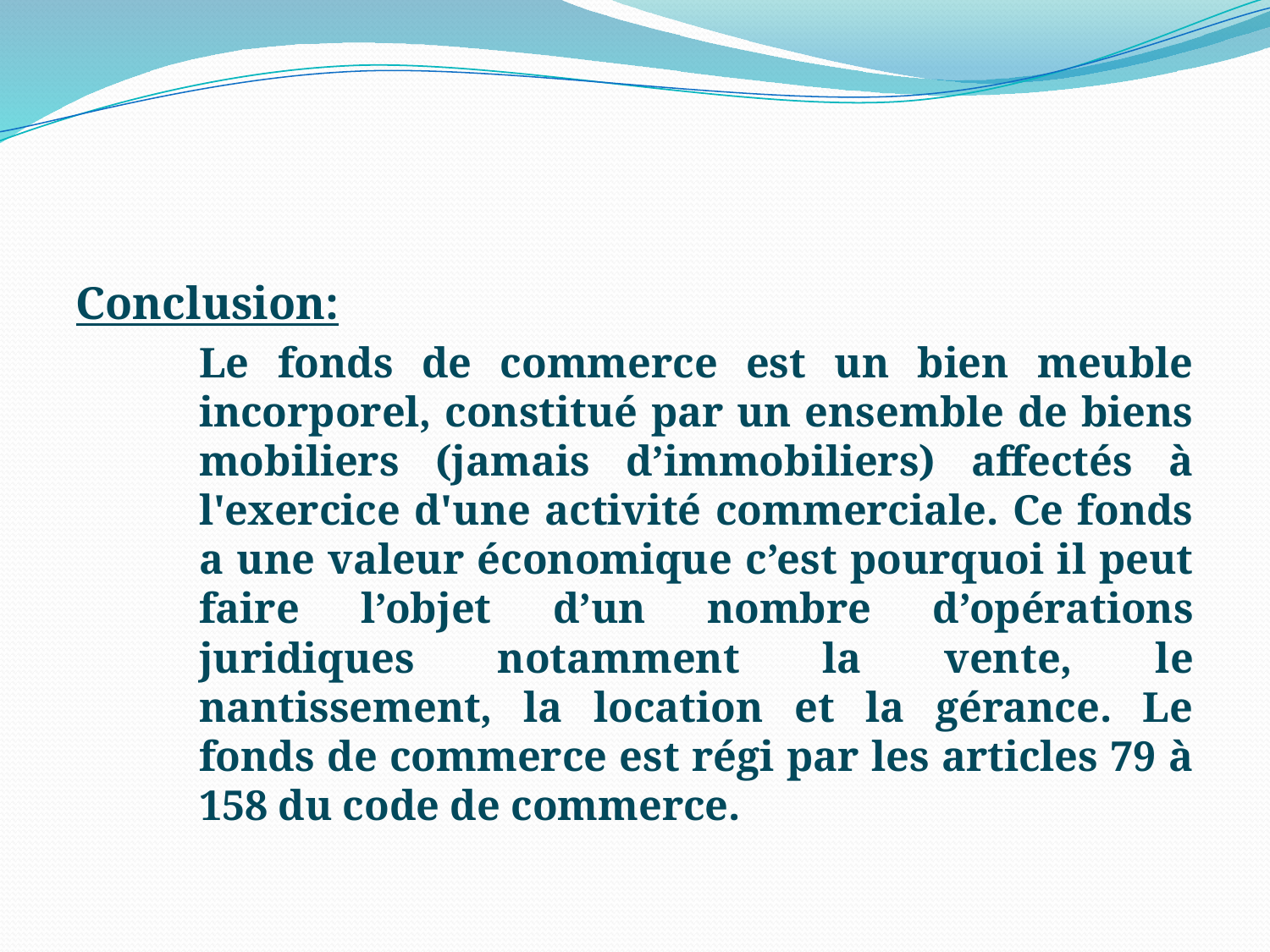

#
Conclusion:
	Le fonds de commerce est un bien meuble incorporel, constitué par un ensemble de biens mobiliers (jamais d’immobiliers) affectés à l'exercice d'une activité commerciale. Ce fonds a une valeur économique c’est pourquoi il peut faire l’objet d’un nombre d’opérations juridiques notamment la vente, le nantissement, la location et la gérance. Le fonds de commerce est régi par les articles 79 à 158 du code de commerce.